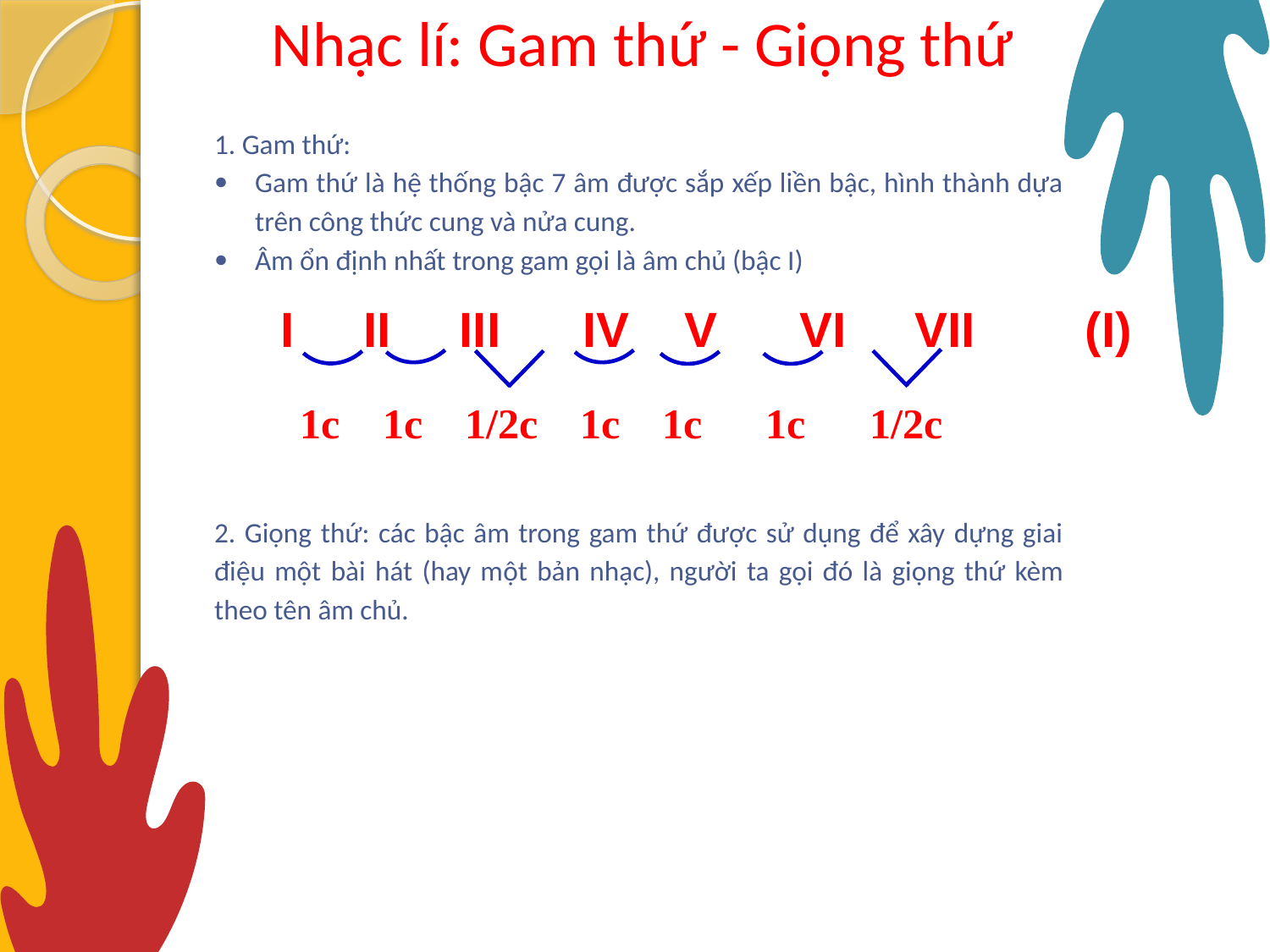

# Nhạc lí: Gam thứ - Giọng thứ
1. Gam thứ:
Gam thứ là hệ thống bậc 7 âm được sắp xếp liền bậc, hình thành dựa trên công thức cung và nửa cung.
Âm ổn định nhất trong gam gọi là âm chủ (bậc I)

2. Giọng thứ: các bậc âm trong gam thứ được sử dụng để xây dựng giai điệu một bài hát (hay một bản nhạc), người ta gọi đó là giọng thứ kèm theo tên âm chủ.
I     II     III      IV    V      VI     VII        (I)

     1c    1c    1/2c    1c    1c      1c      1/2c